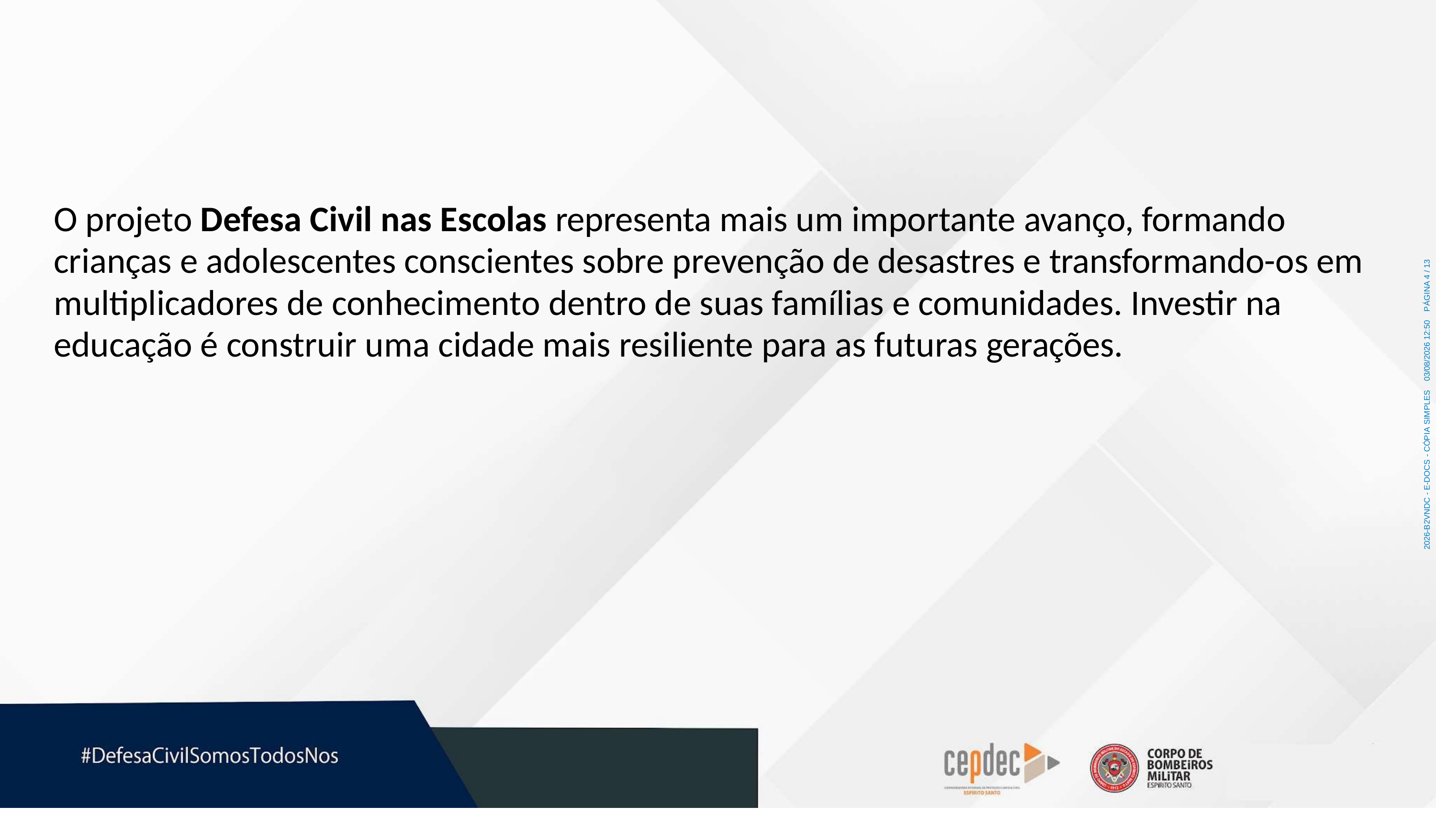

# O projeto Defesa Civil nas Escolas representa mais um importante avanço, formando crianças e adolescentes conscientes sobre prevenção de desastres e transformando-os em multiplicadores de conhecimento dentro de suas famílias e comunidades. Investir na educação é construir uma cidade mais resiliente para as futuras gerações.
2026-B2VNDC - E-DOCS - CÓPIA SIMPLES  03/08/2026 12:50  PÁGINA 4 / 13